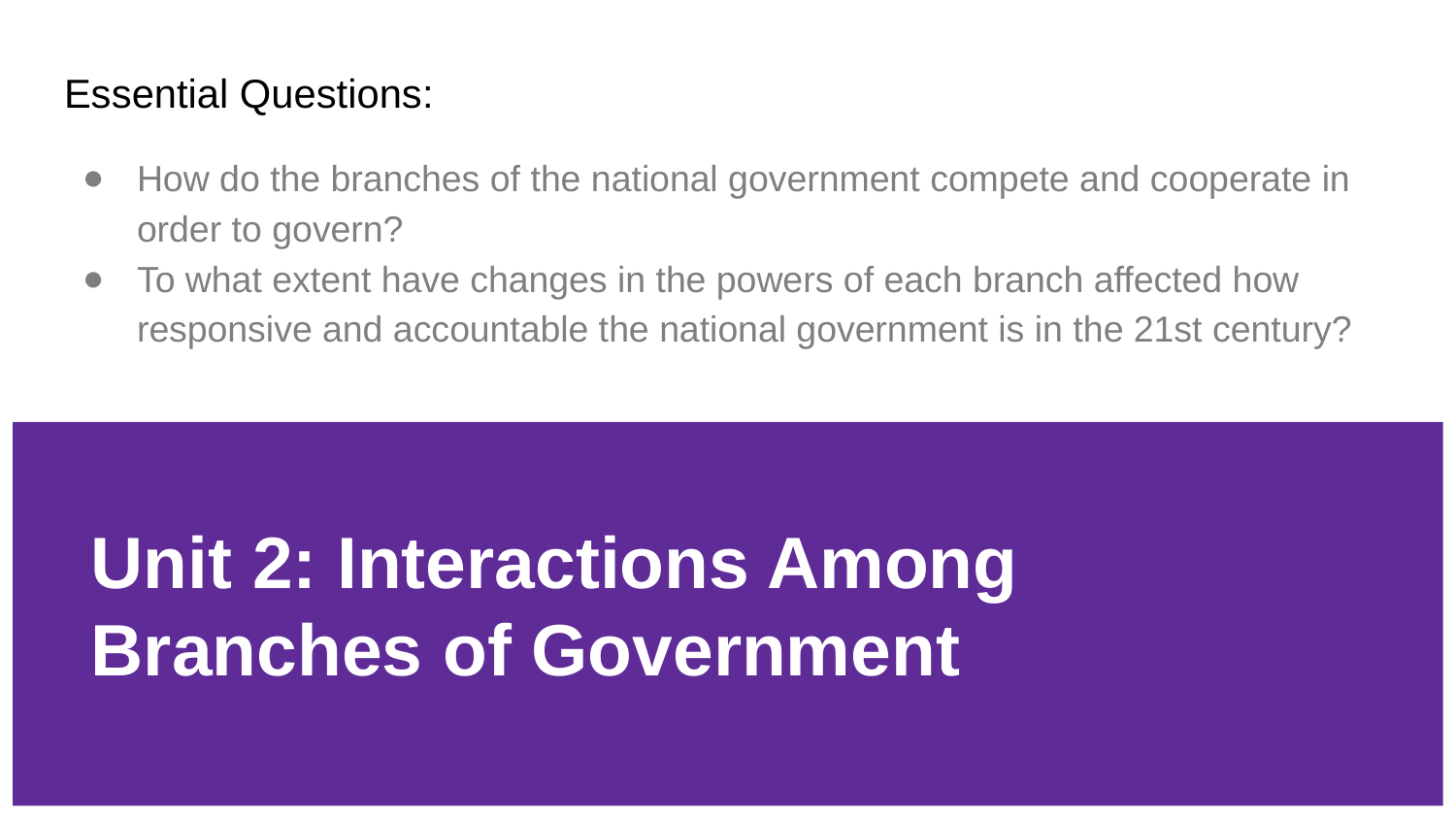

Essential Questions:
How do the branches of the national government compete and cooperate in order to govern?
To what extent have changes in the powers of each branch affected how responsive and accountable the national government is in the 21st century?
# Unit 2: Interactions Among Branches of Government